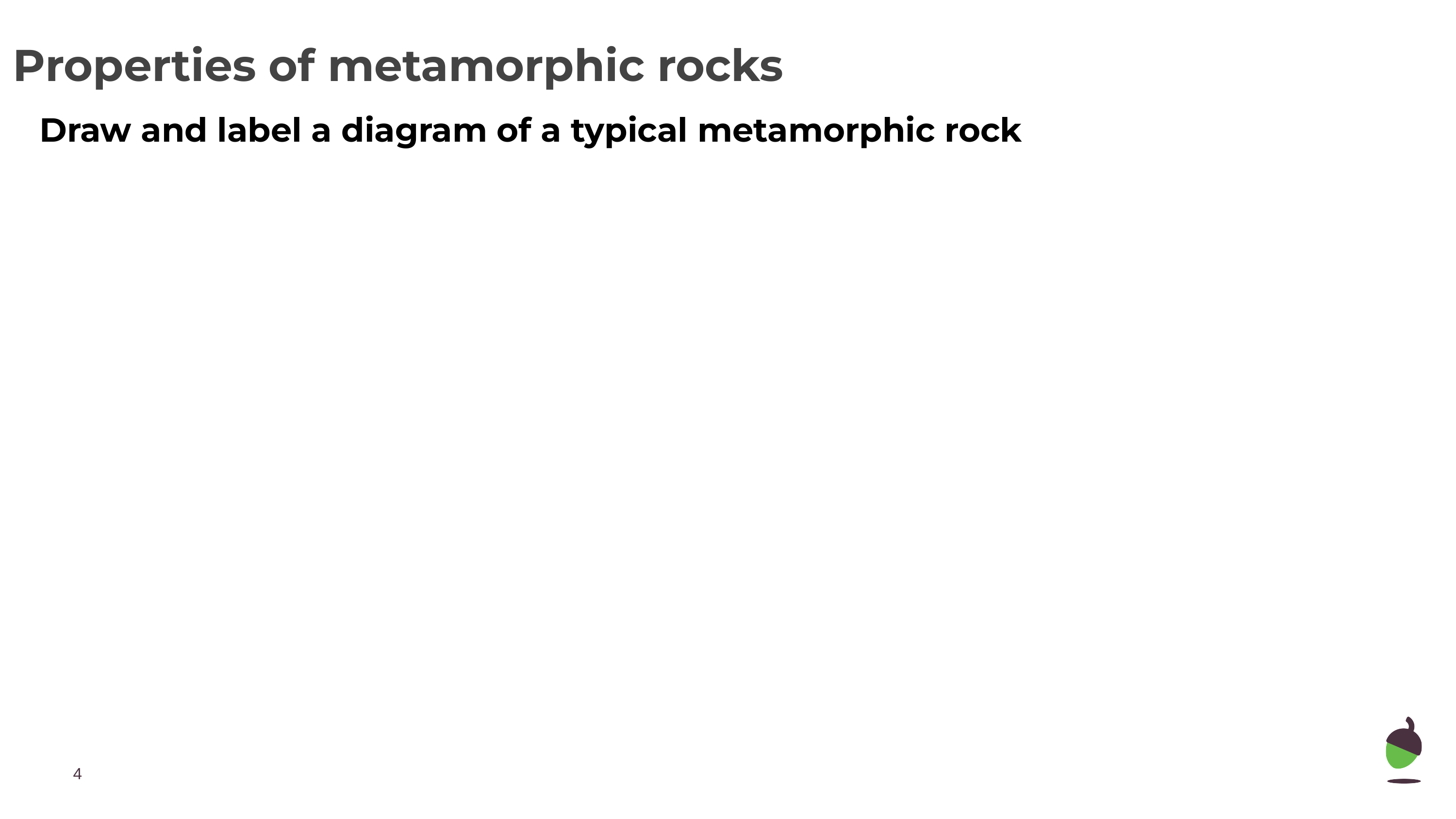

# Properties of metamorphic rocks
Draw and label a diagram of a typical metamorphic rock

4